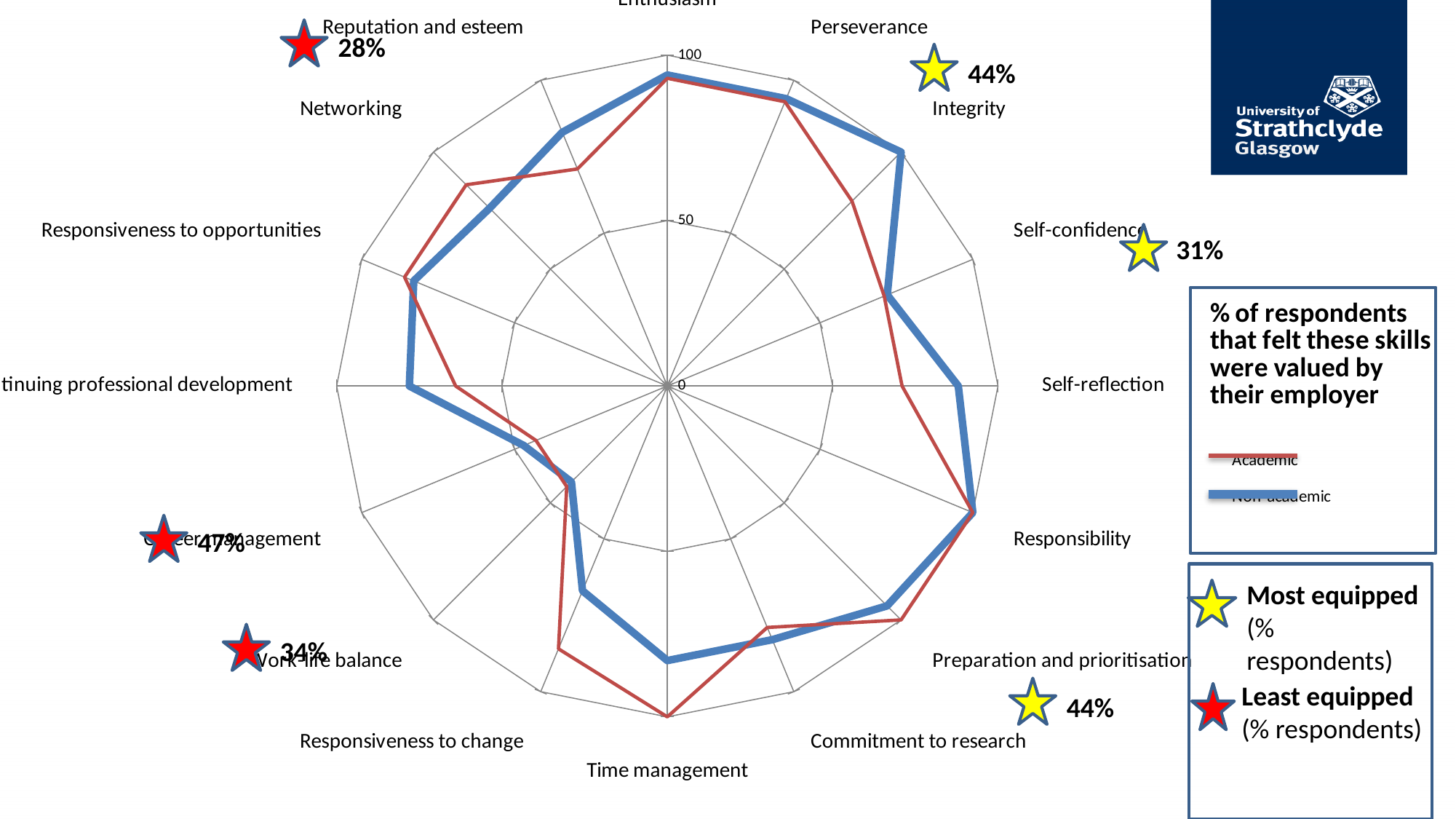

### Chart

| Category |  |  |  |  |  |
|---|---|---|---|---|---|
| Enthusiasm | 94.0 | 93.0 | 0.0 | 0.0 | 0.0 |
| Perseverance | 94.0 | 93.0 | 0.0 | 0.0 | 0.0 |
| Integrity | 100.0 | 79.0 | 0.0 | 0.0 | 0.0 |
| Self-confidence | 72.0 | 71.0 | 0.0 | 0.0 | 0.0 |
| Self-reflection | 88.0 | 71.0 | 0.0 | 0.0 | 0.0 |
| Responsibility | 100.0 | 100.0 | 0.0 | 0.0 | 0.0 |
| Preparation and prioritisation | 94.0 | 100.0 | 0.0 | 0.0 | 0.0 |
| Commitment to research | 83.0 | 79.0 | 0.0 | 0.0 | 0.0 |
| Time management | 83.0 | 100.0 | 0.0 | 0.0 | 0.0 |
| Responsiveness to change | 67.0 | 86.0 | 0.0 | 0.0 | 0.0 |
| Work-life balance | 41.0 | 43.0 | 0.0 | 0.0 | 0.0 |
| Career management | 47.0 | 43.0 | 0.0 | 0.0 | 0.0 |
| Continuing professional development | 78.0 | 64.0 | 0.0 | 0.0 | 0.0 |
| Responsiveness to opportunities | 83.0 | 86.0 | 0.0 | 0.0 | 0.0 |
| Networking | 76.0 | 86.0 | 0.0 | 0.0 | 0.0 |
| Reputation and esteem | 83.0 | 71.0 | 0.0 | 0.0 | 0.0 |
28%

47%

34%

44%

31%

44%

Most equipped (% respondents)

Least equipped (% respondents)